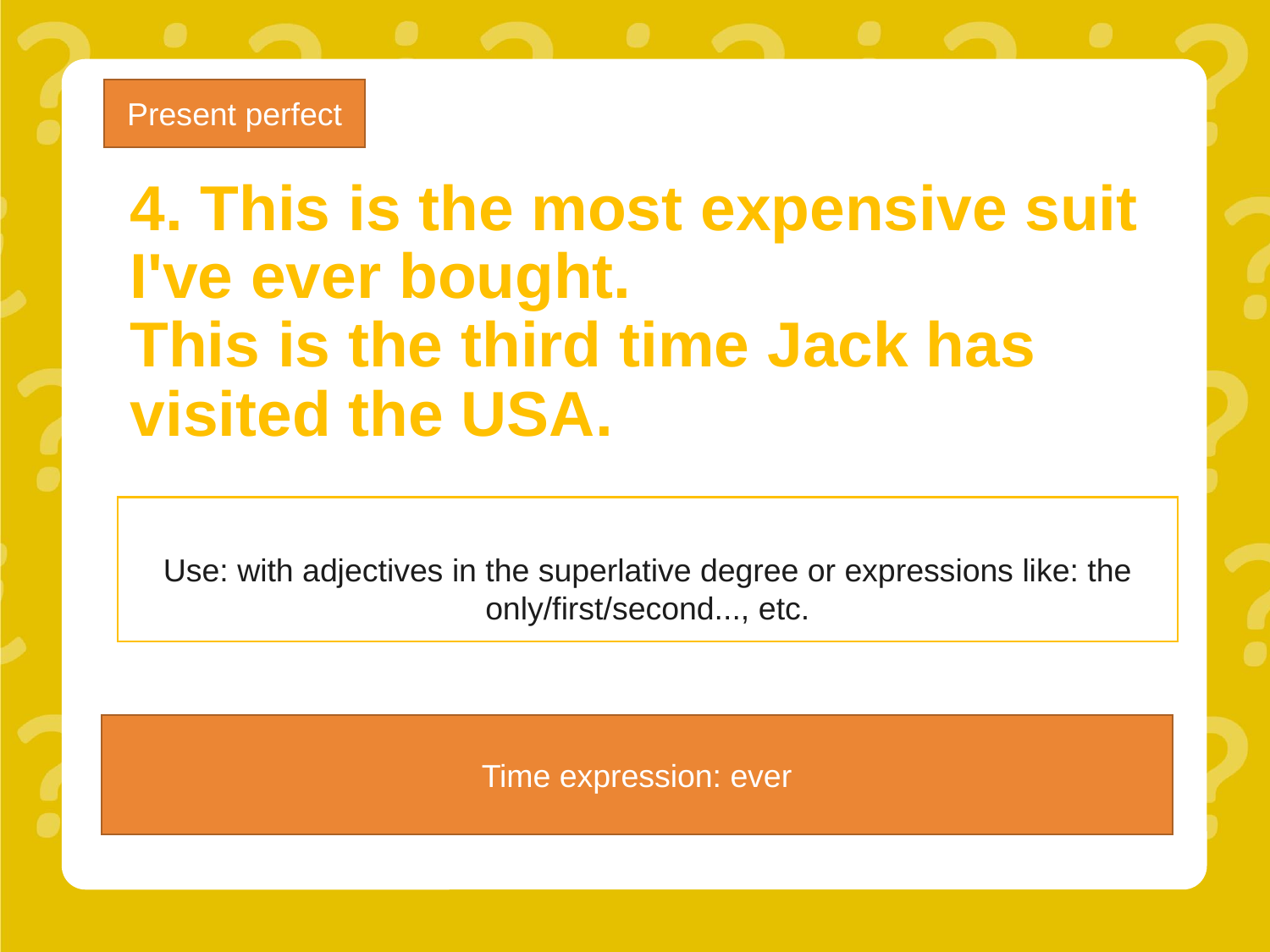

Present perfect
# 4. This is the most expensive suit I've ever bought. This is the third time Jack has visited the USA.

Use: with adjectives in the superlative degree or expressions like: the only/first/second..., etc.
Time expression: ever